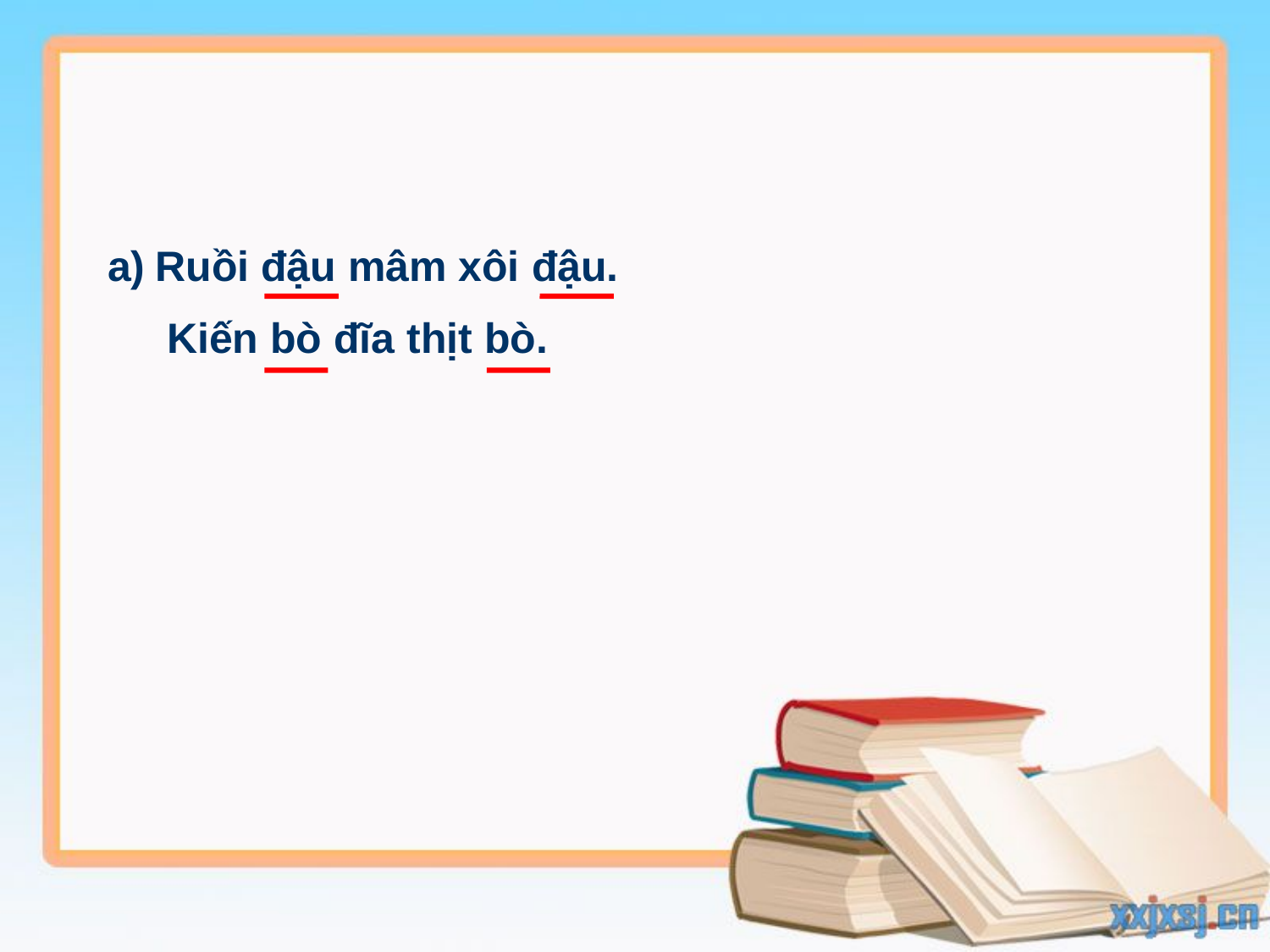

Ruồi đậu mâm xôi đậu.
     Kiến bò đĩa thịt bò.